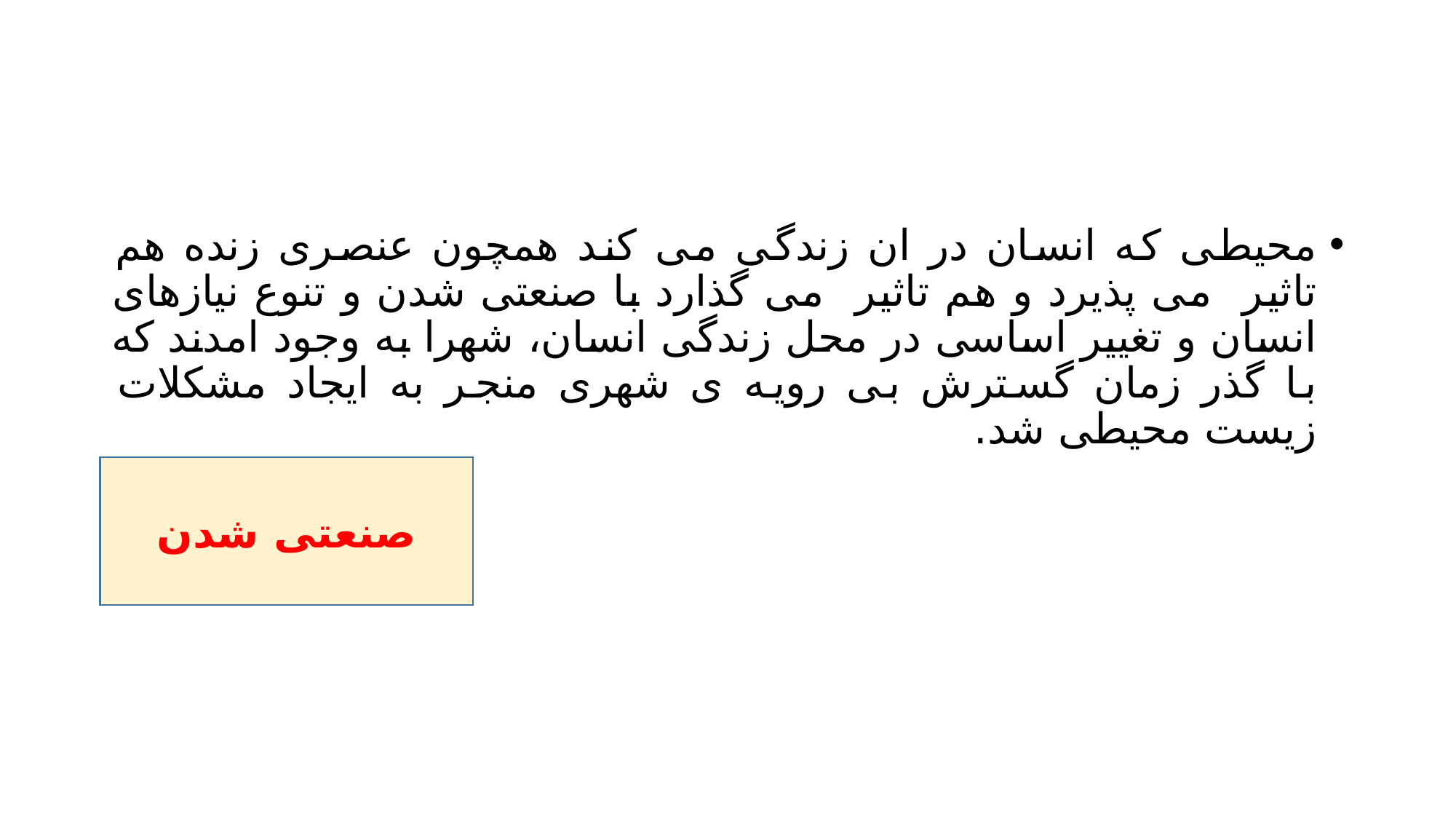

#
محیطی که انسان در ان زندگی می کند همچون عنصری زنده هم تاثیر  می پذیرد و هم تاثیر  می گذارد با صنعتی شدن و تنوع نیازهای انسان و تغییر اساسی در محل زندگی انسان، شهرا به وجود امدند که با گذر زمان گسترش بی رویه ی شهری منجر به ایجاد مشکلات زیست محیطی شد.
صنعتی شدن